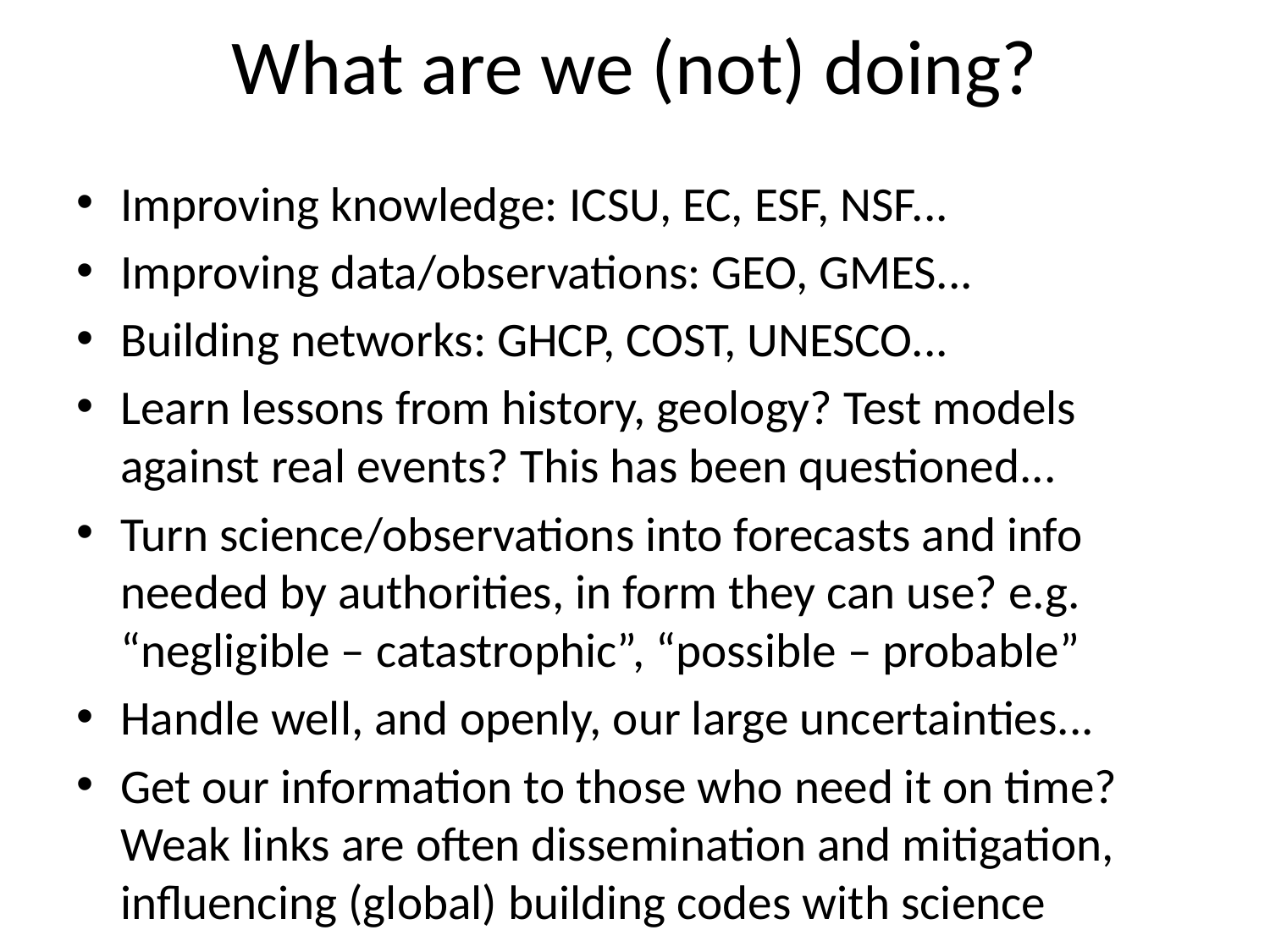

# What are we (not) doing?
Improving knowledge: ICSU, EC, ESF, NSF...
Improving data/observations: GEO, GMES...
Building networks: GHCP, COST, UNESCO...
Learn lessons from history, geology? Test models against real events? This has been questioned...
Turn science/observations into forecasts and info needed by authorities, in form they can use? e.g. “negligible – catastrophic”, “possible – probable”
Handle well, and openly, our large uncertainties...
Get our information to those who need it on time? Weak links are often dissemination and mitigation, influencing (global) building codes with science